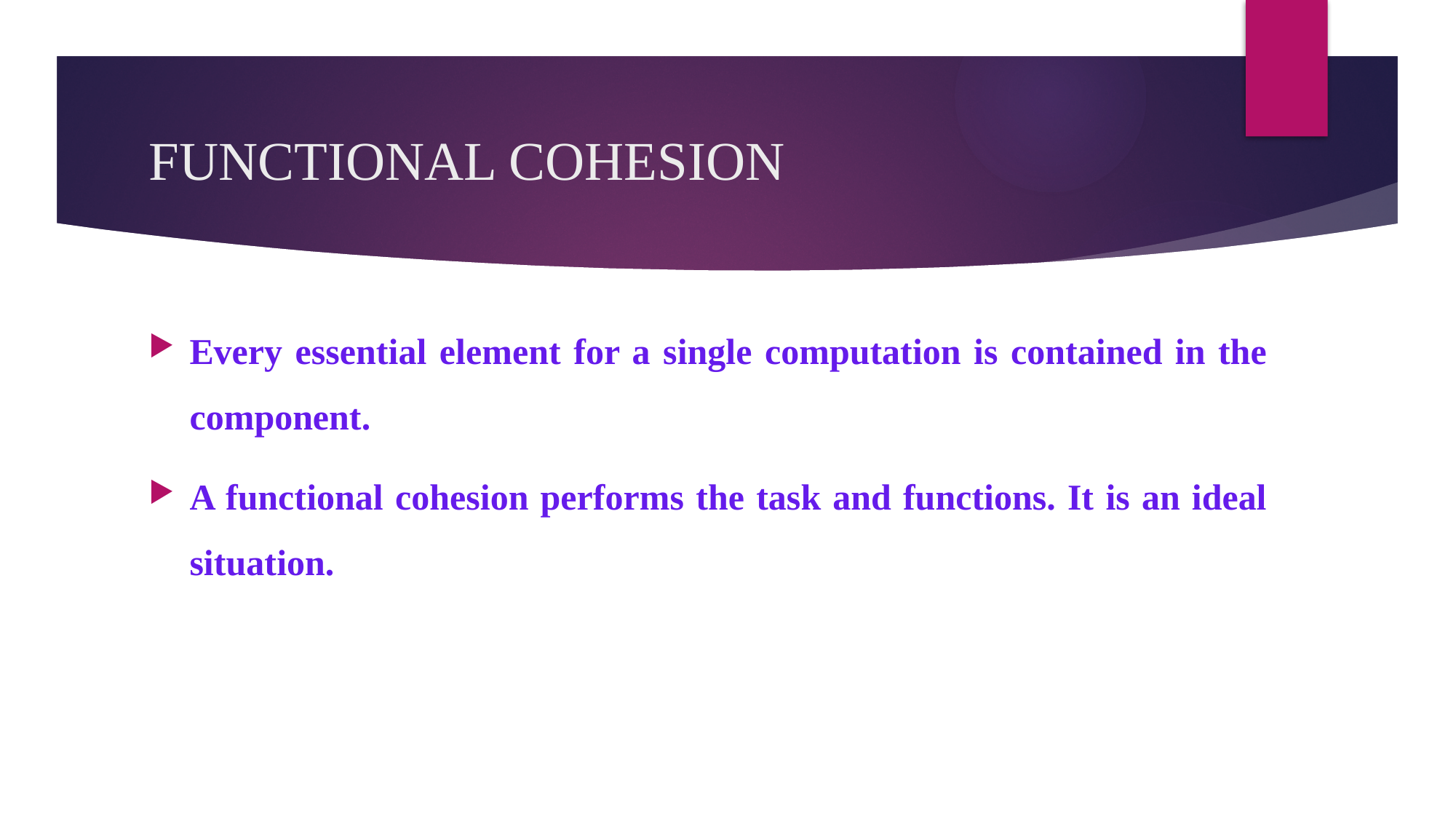

# FUNCTIONAL COHESION
Every essential element for a single computation is contained in the component.
A functional cohesion performs the task and functions. It is an ideal situation.